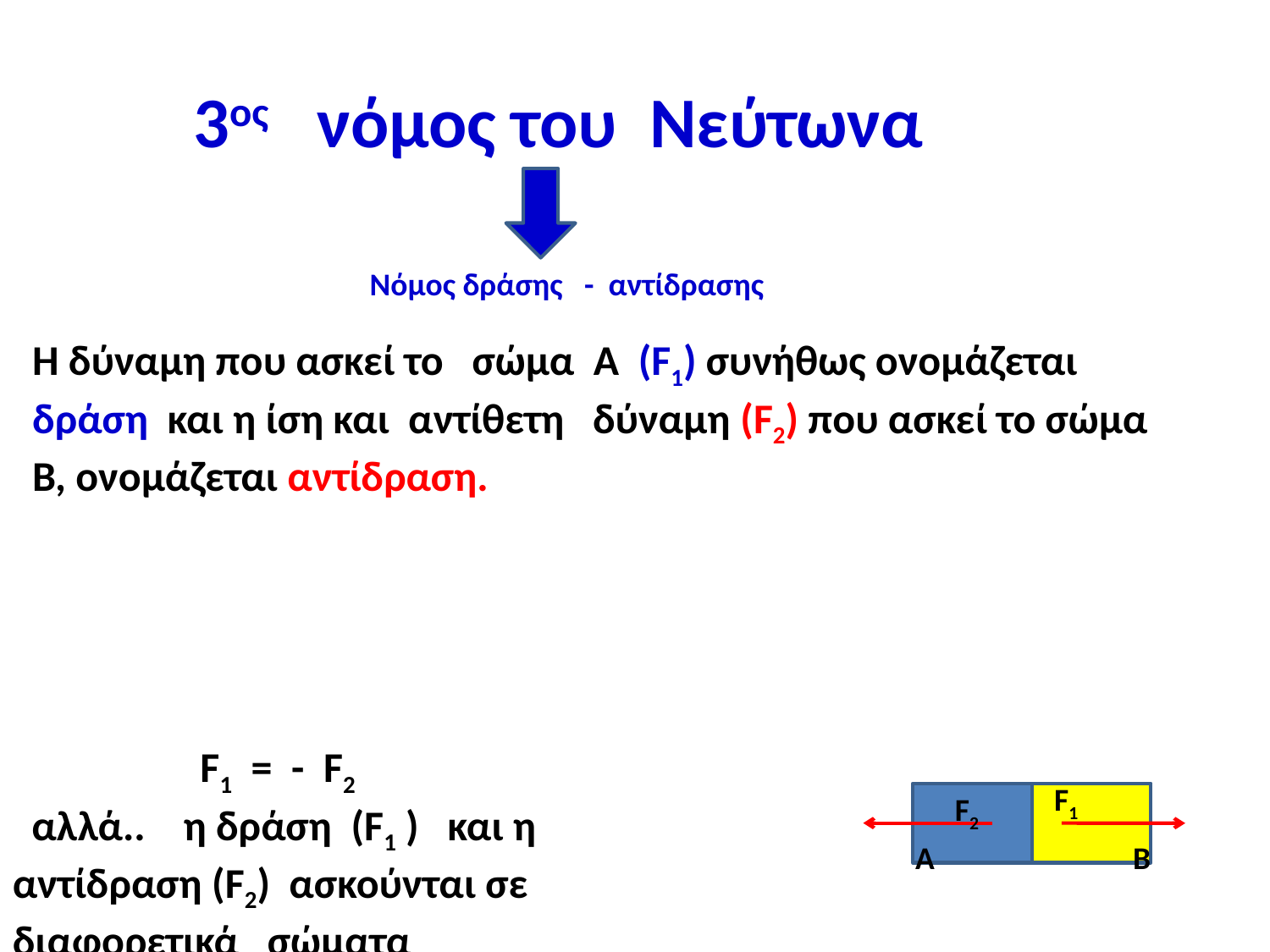

# 3ος   νόμος του  Νεύτωνα

Νόμος δράσης   -  αντίδρασης
Η δύναμη που ασκεί το   σώμα  Α  (F1) συνήθως ονομάζεται δράση  και η ίση και  αντίθετη   δύναμη (F2) που ασκεί το σώμα Β, ονομάζεται αντίδραση.
F1  =  -  F2
  αλλά..    η δράση  (F1 )   και η αντίδραση (F2)  ασκούνται σε διαφορετικά   σώματα
F1

F2

Α
Β